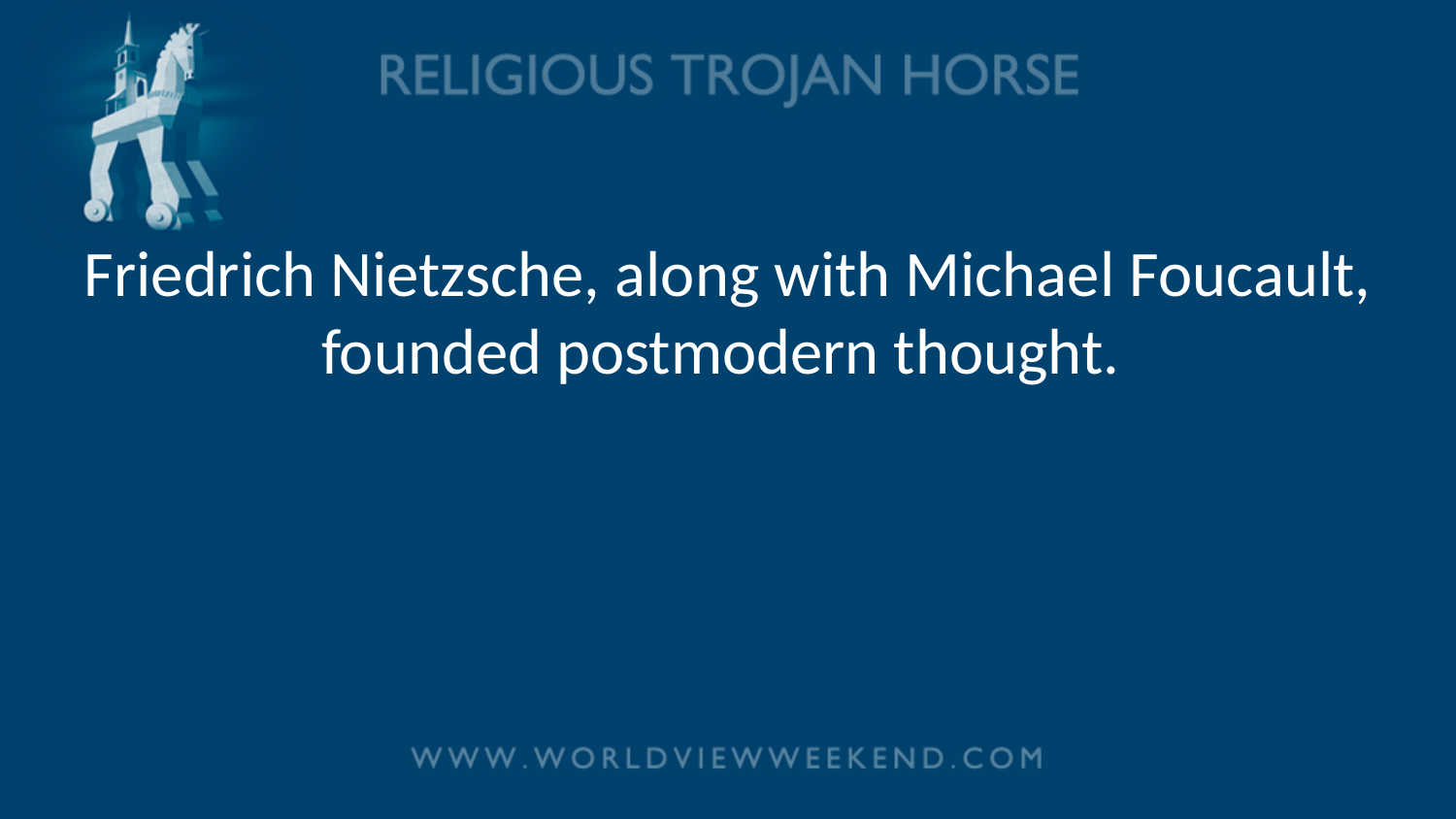

# Friedrich Nietzsche, along with Michael Foucault, founded postmodern thought.